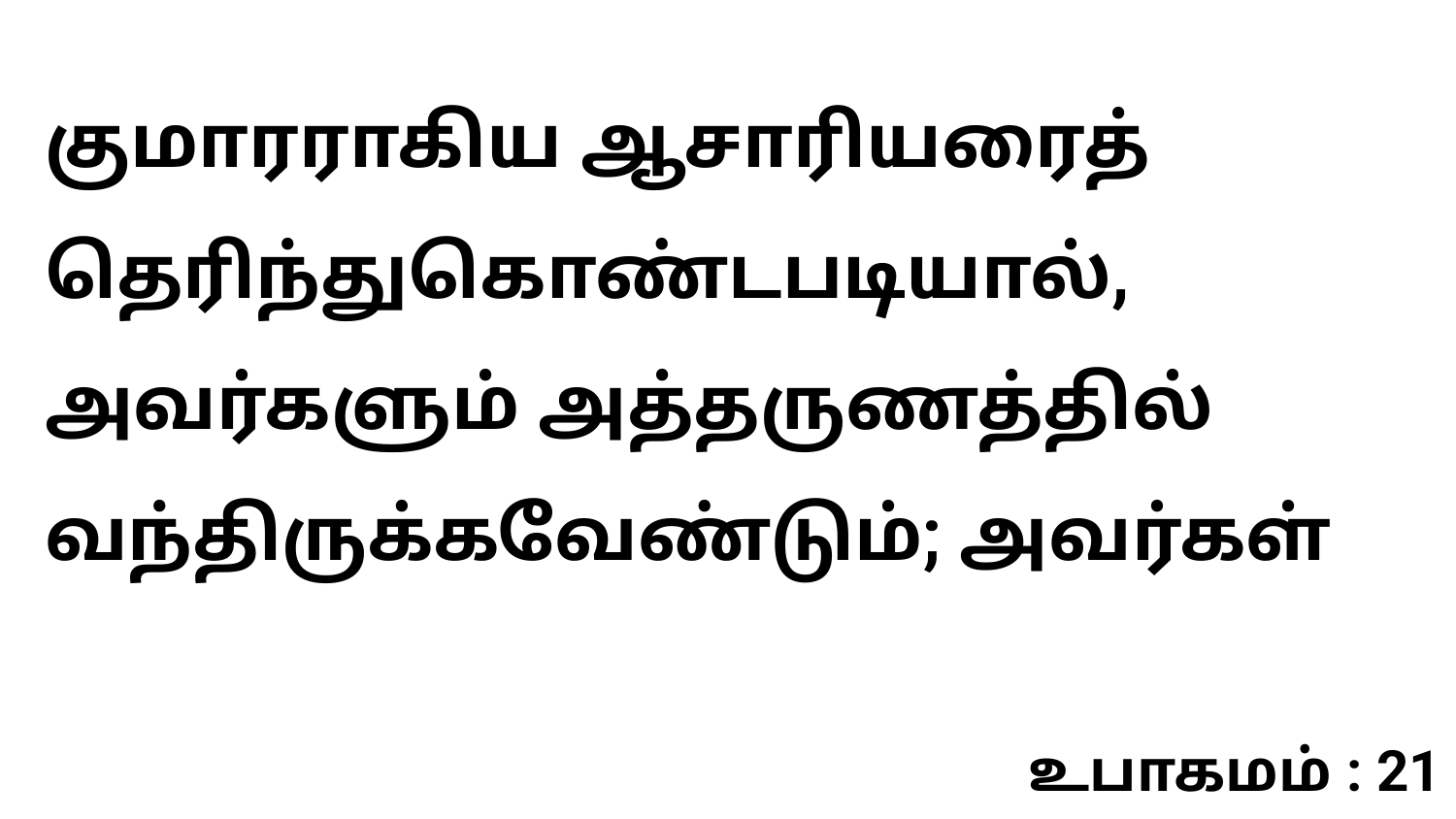

குமாரராகிய ஆசாரியரைத் தெரிந்துகொண்டபடியால், அவர்களும் அத்தருணத்தில் வந்திருக்கவேண்டும்; அவர்கள்
உபாகமம் : 21